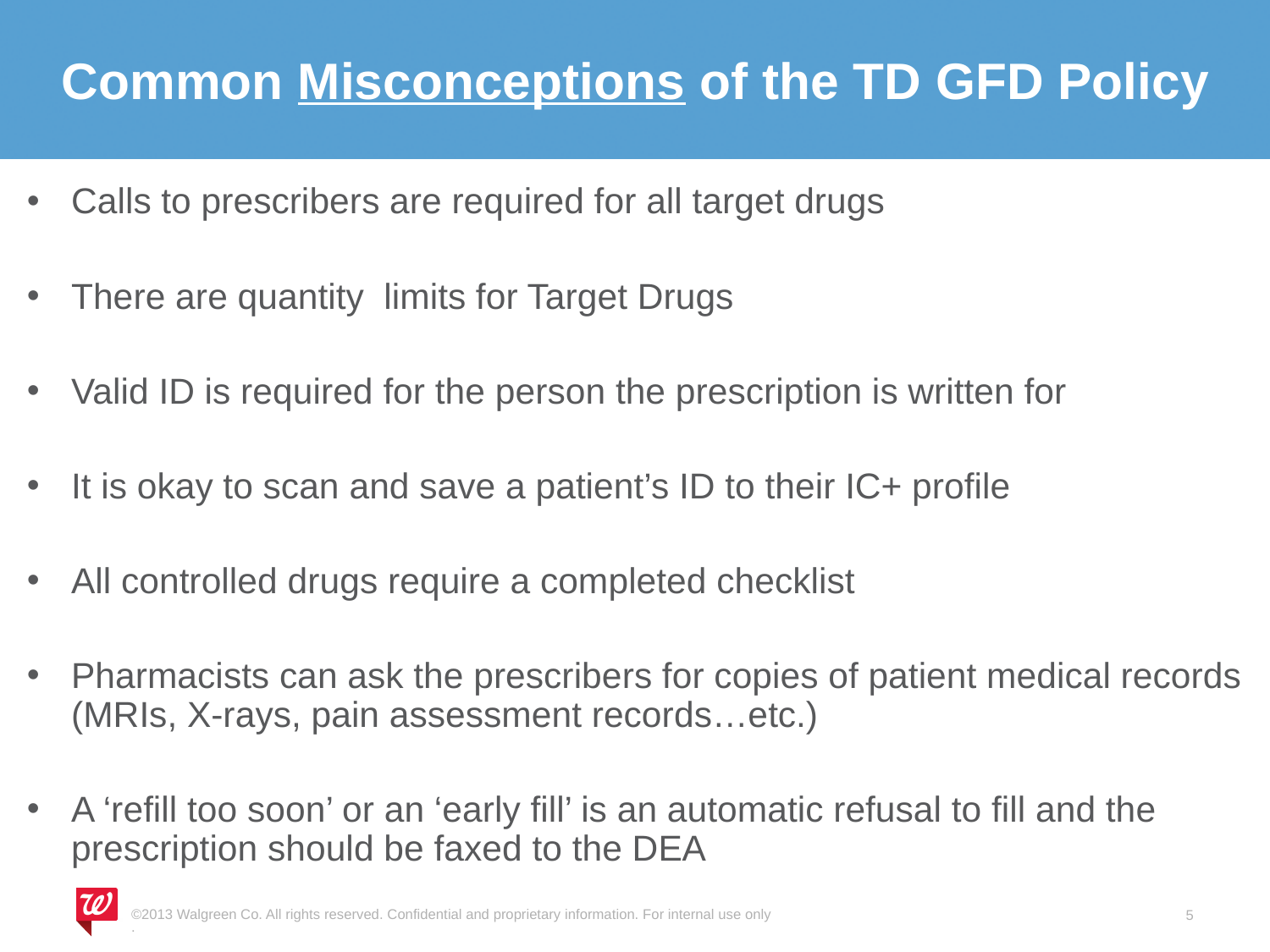

Common Misconceptions of the TD GFD Policy
Calls to prescribers are required for all target drugs

There are quantity  limits for Target Drugs

Valid ID is required for the person the prescription is written for

It is okay to scan and save a patient’s ID to their IC+ profile

All controlled drugs require a completed checklist

Pharmacists can ask the prescribers for copies of patient medical records (MRIs, X-rays, pain assessment records…etc.)

A ‘refill too soon’ or an ‘early fill’ is an automatic refusal to fill and the prescription should be faxed to the DEA

©2013 Walgreen Co. All rights reserved. Confidential and proprietary information. For internal use only.
5